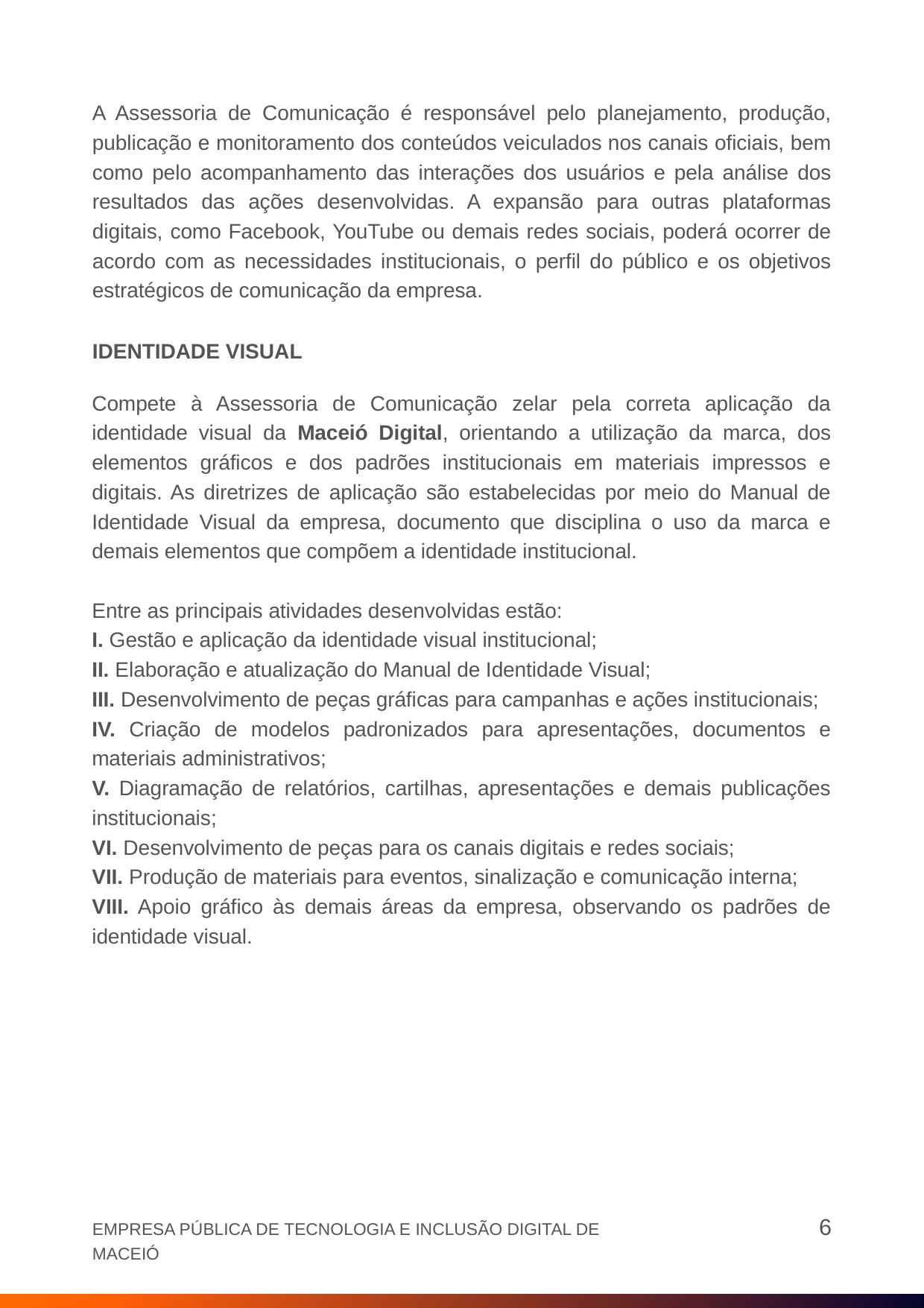

A Assessoria de Comunicação é responsável pelo planejamento, produção, publicação e monitoramento dos conteúdos veiculados nos canais oficiais, bem como pelo acompanhamento das interações dos usuários e pela análise dos resultados das ações desenvolvidas. A expansão para outras plataformas digitais, como Facebook, YouTube ou demais redes sociais, poderá ocorrer de acordo com as necessidades institucionais, o perfil do público e os objetivos estratégicos de comunicação da empresa.
IDENTIDADE VISUAL
Compete à Assessoria de Comunicação zelar pela correta aplicação da identidade visual da Maceió Digital, orientando a utilização da marca, dos elementos gráficos e dos padrões institucionais em materiais impressos e digitais. As diretrizes de aplicação são estabelecidas por meio do Manual de Identidade Visual da empresa, documento que disciplina o uso da marca e demais elementos que compõem a identidade institucional.

Entre as principais atividades desenvolvidas estão:
I. Gestão e aplicação da identidade visual institucional;
II. Elaboração e atualização do Manual de Identidade Visual;
III. Desenvolvimento de peças gráficas para campanhas e ações institucionais;
IV. Criação de modelos padronizados para apresentações, documentos e materiais administrativos;
V. Diagramação de relatórios, cartilhas, apresentações e demais publicações institucionais;
VI. Desenvolvimento de peças para os canais digitais e redes sociais;
VII. Produção de materiais para eventos, sinalização e comunicação interna;
VIII. Apoio gráfico às demais áreas da empresa, observando os padrões de identidade visual.
6
EMPRESA PÚBLICA DE TECNOLOGIA E INCLUSÃO DIGITAL DE MACEIÓ